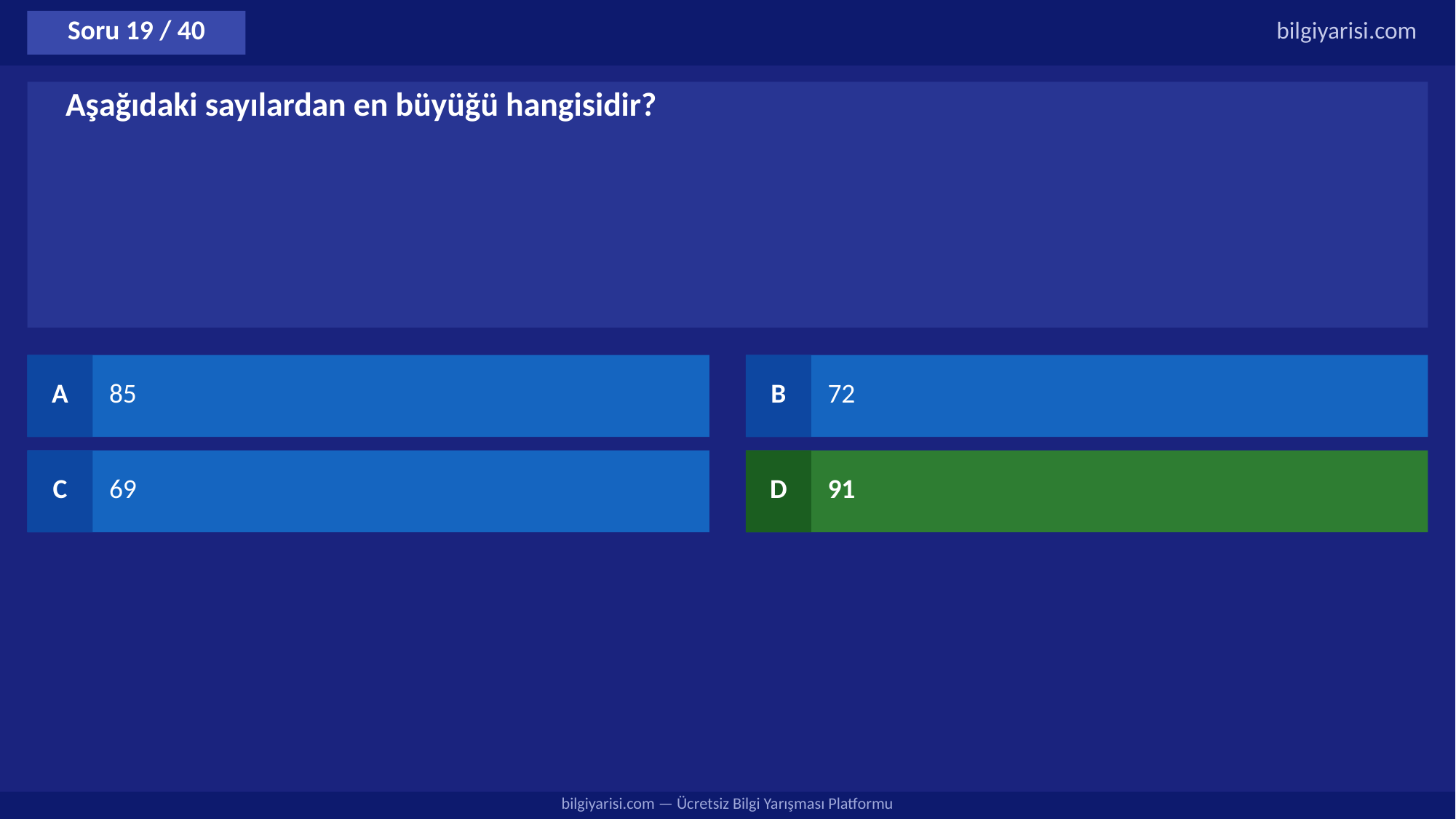

Soru 19 / 40
bilgiyarisi.com

Aşağıdaki sayılardan en büyüğü hangisidir?

A
85

B
72

C
69

D
91
bilgiyarisi.com — Ücretsiz Bilgi Yarışması Platformu